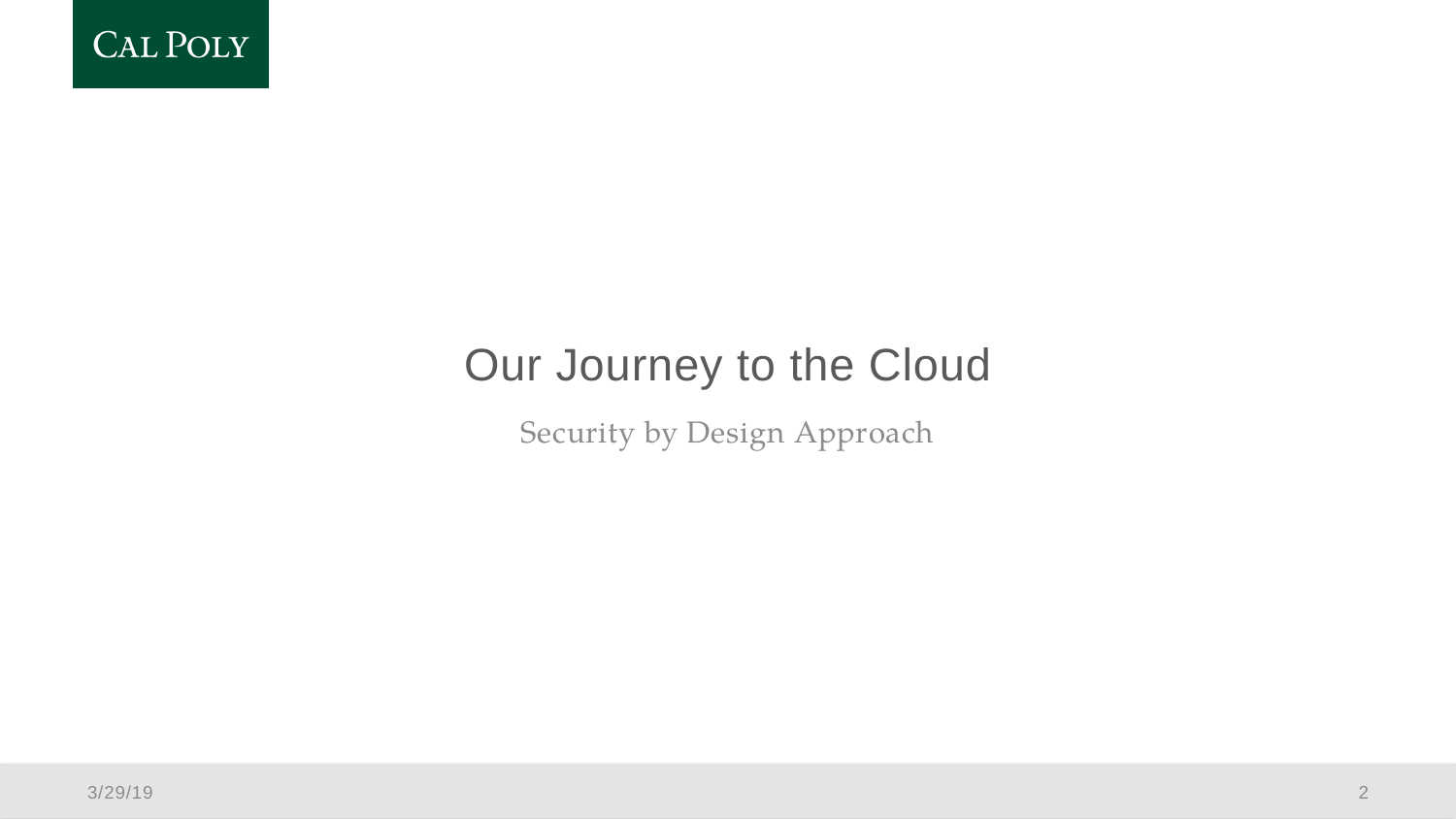

# Our Journey to the Cloud
Security by Design Approach
3/29/19

2